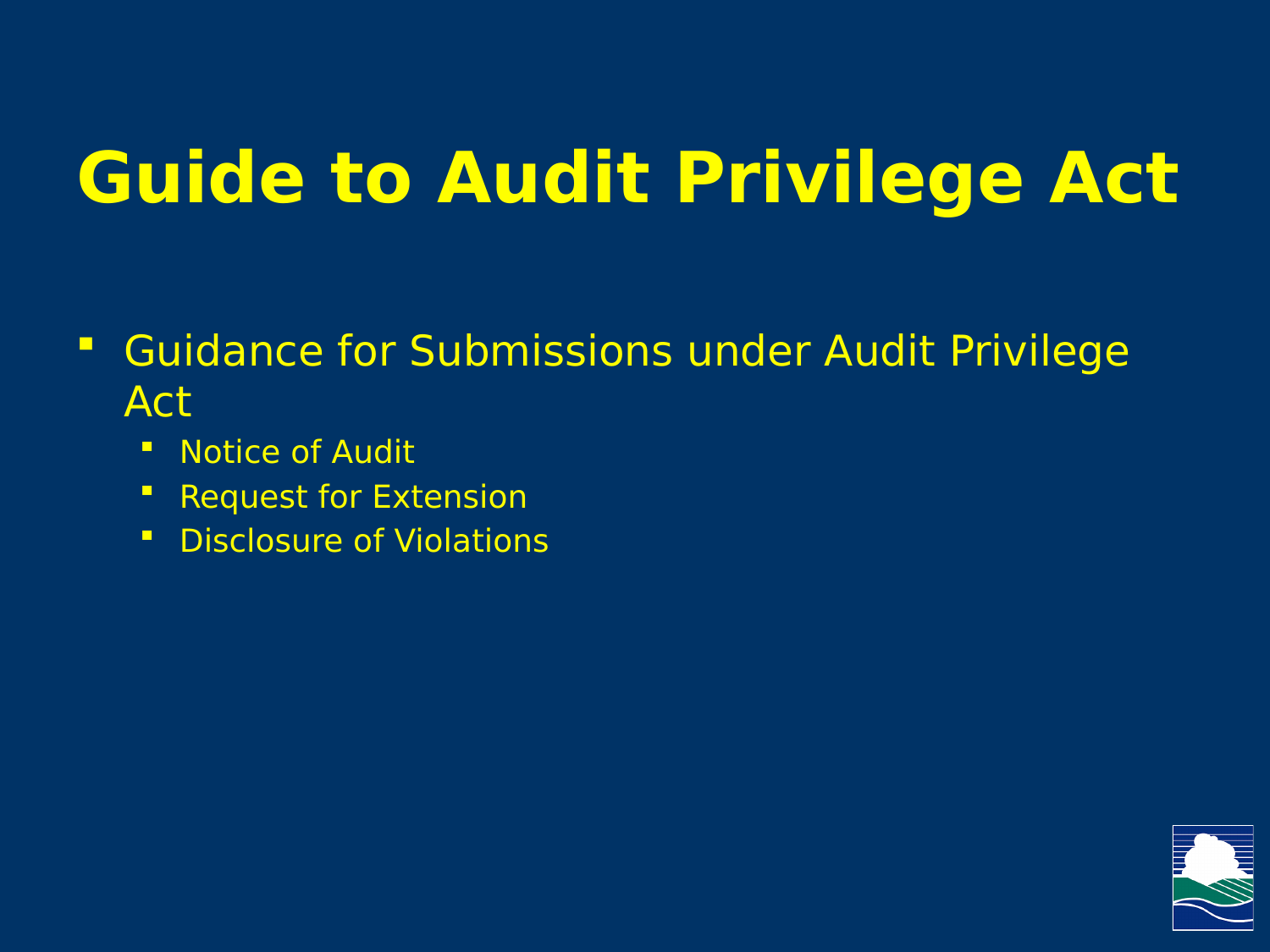

# Guide to Audit Privilege Act
Guidance for Submissions under Audit Privilege Act
Notice of Audit
Request for Extension
Disclosure of Violations